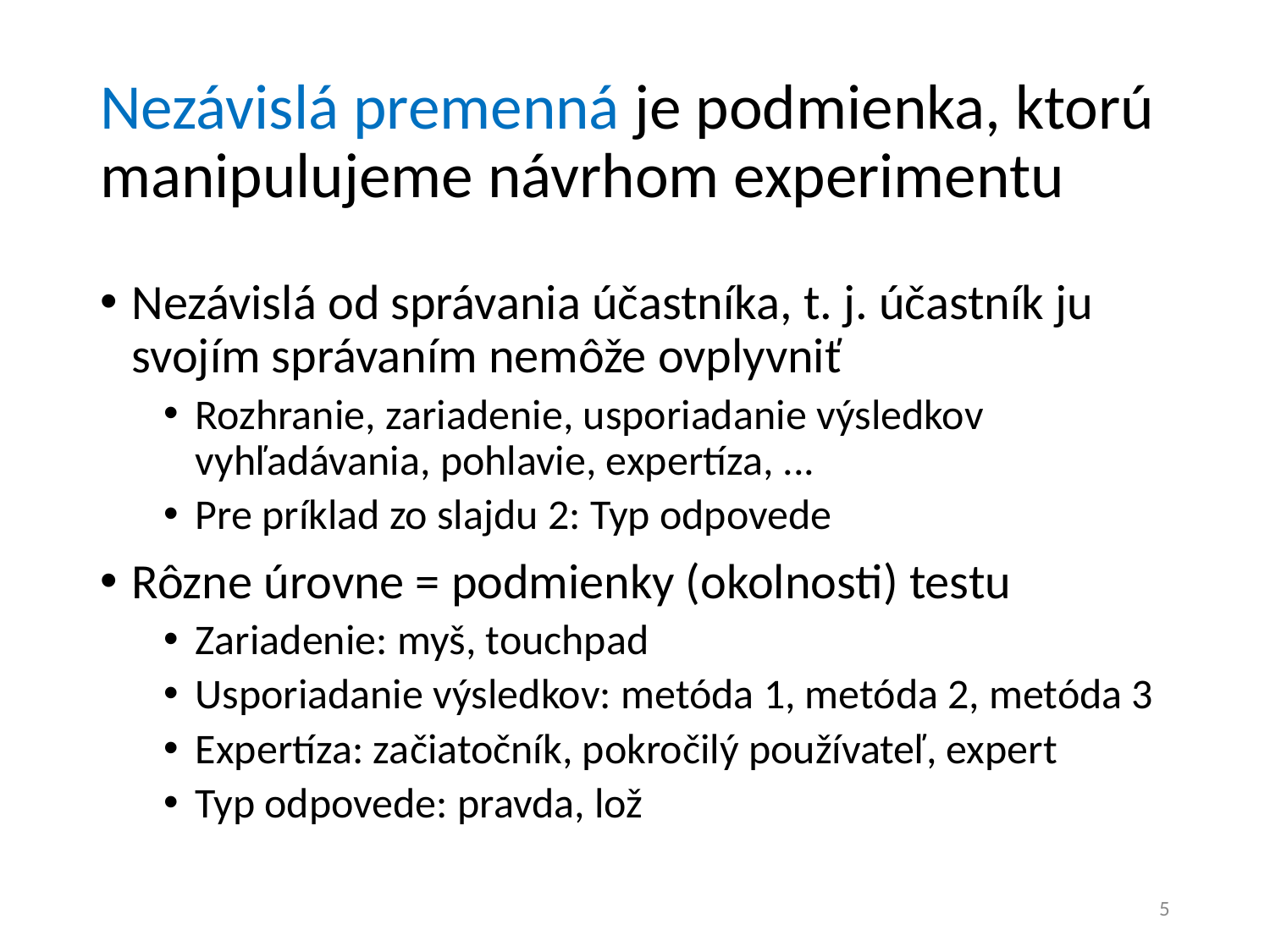

# Nezávislá premenná je podmienka, ktorú manipulujeme návrhom experimentu
Nezávislá od správania účastníka, t. j. účastník ju svojím správaním nemôže ovplyvniť
Rozhranie, zariadenie, usporiadanie výsledkov vyhľadávania, pohlavie, expertíza, ...
Pre príklad zo slajdu 2: Typ odpovede
Rôzne úrovne = podmienky (okolnosti) testu
Zariadenie: myš, touchpad
Usporiadanie výsledkov: metóda 1, metóda 2, metóda 3
Expertíza: začiatočník, pokročilý používateľ, expert
Typ odpovede: pravda, lož

5